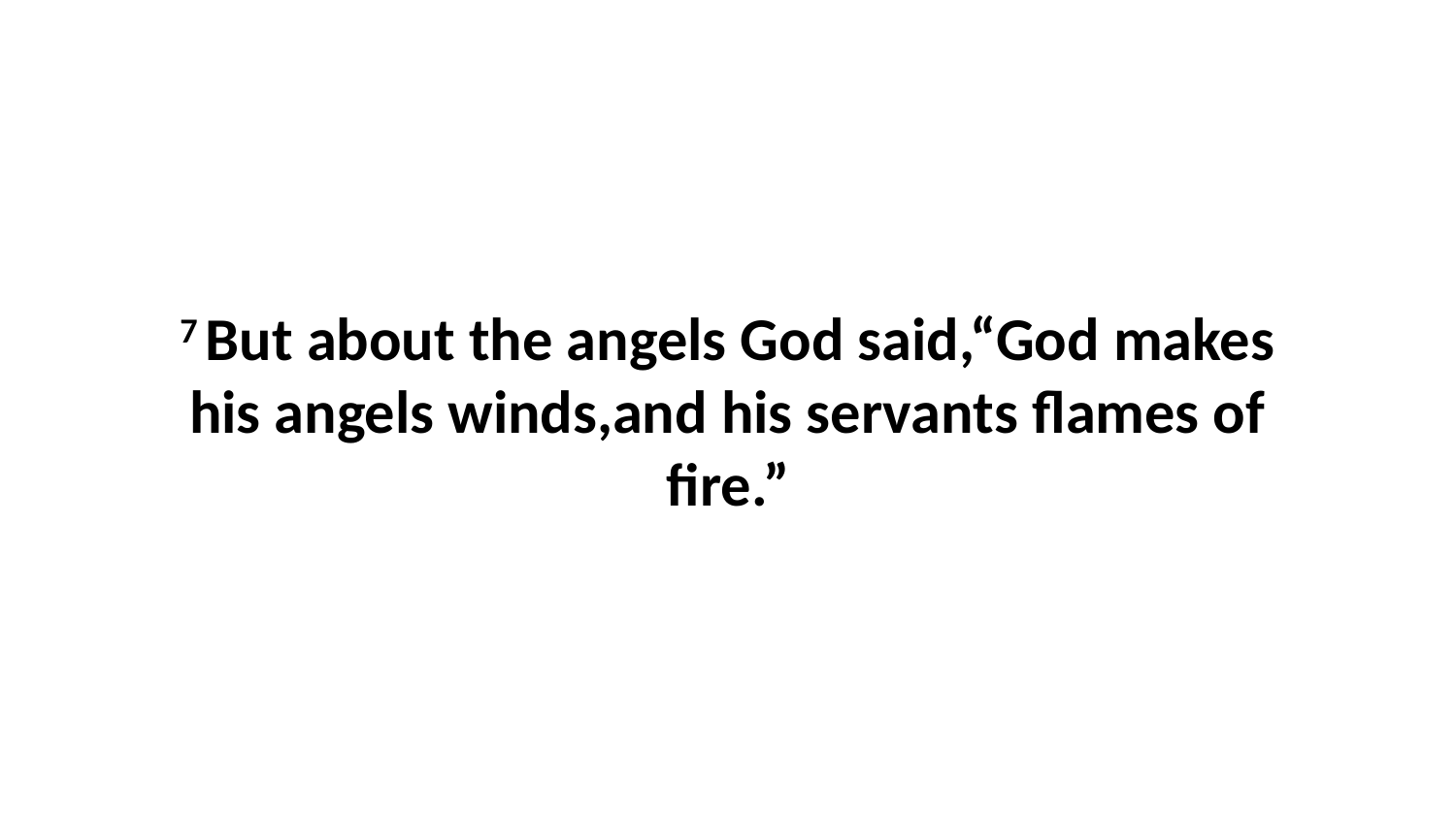

7 But about the angels God said,“God makes his angels winds,and his servants flames of fire.”